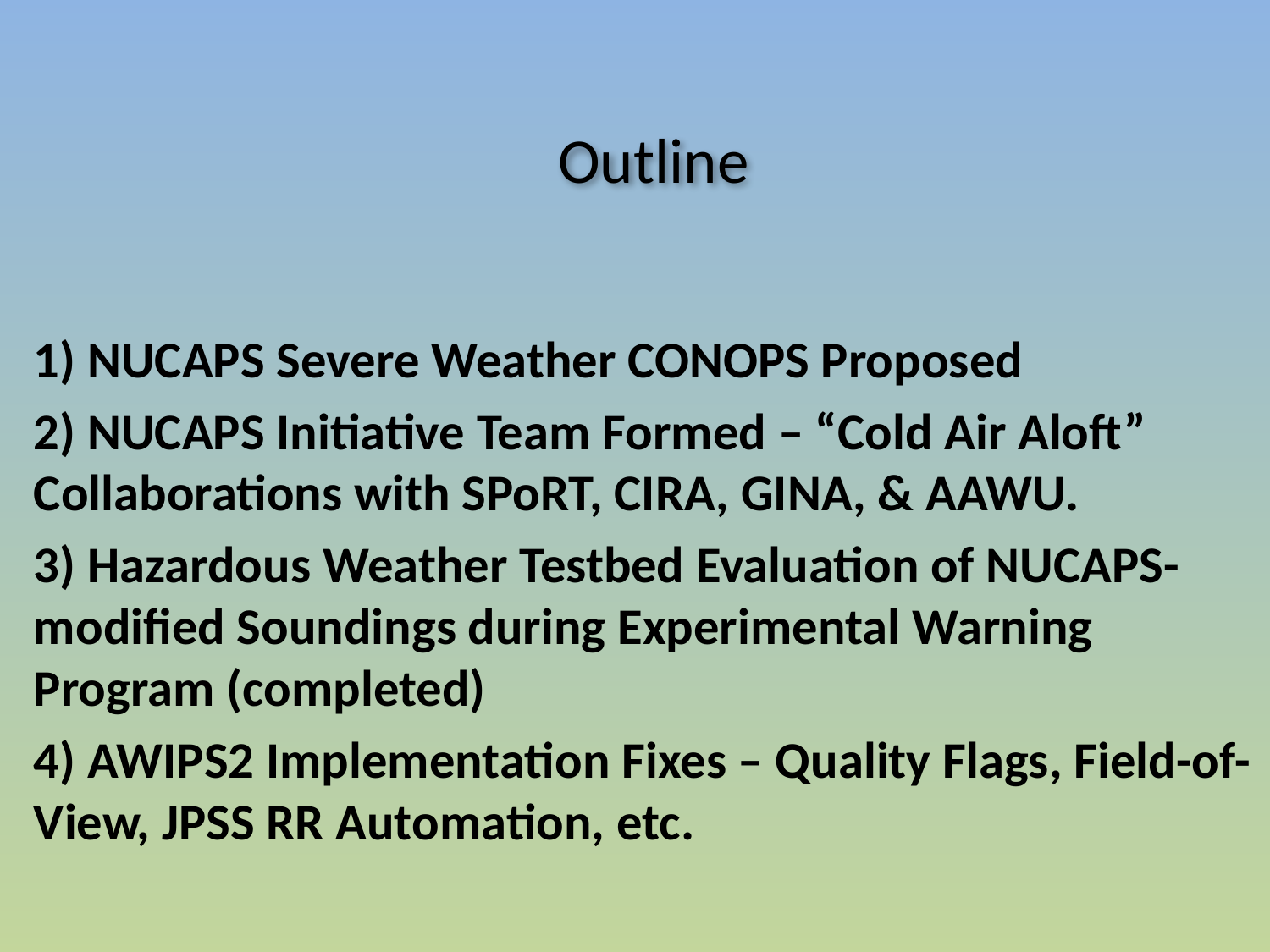

# Outline

1) NUCAPS Severe Weather CONOPS Proposed
2) NUCAPS Initiative Team Formed – “Cold Air Aloft” Collaborations with SPoRT, CIRA, GINA, & AAWU.
3) Hazardous Weather Testbed Evaluation of NUCAPS-modified Soundings during Experimental Warning Program (completed)
4) AWIPS2 Implementation Fixes – Quality Flags, Field-of-View, JPSS RR Automation, etc.